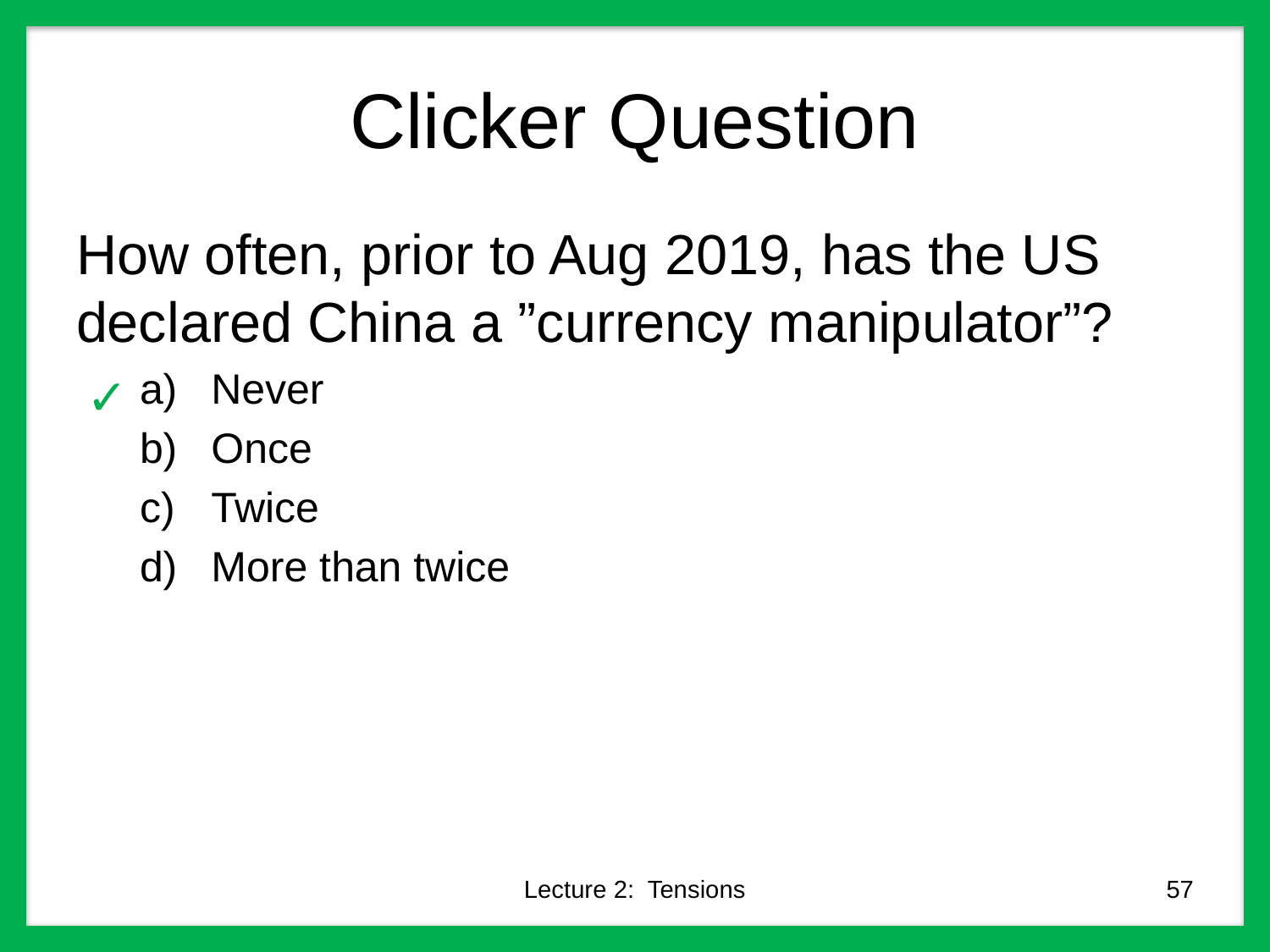

# Clicker Question
How often, prior to Aug 2019, has the US declared China a ”currency manipulator”?
Never
Once
Twice
More than twice

✓
Lecture 2:  Tensions
57